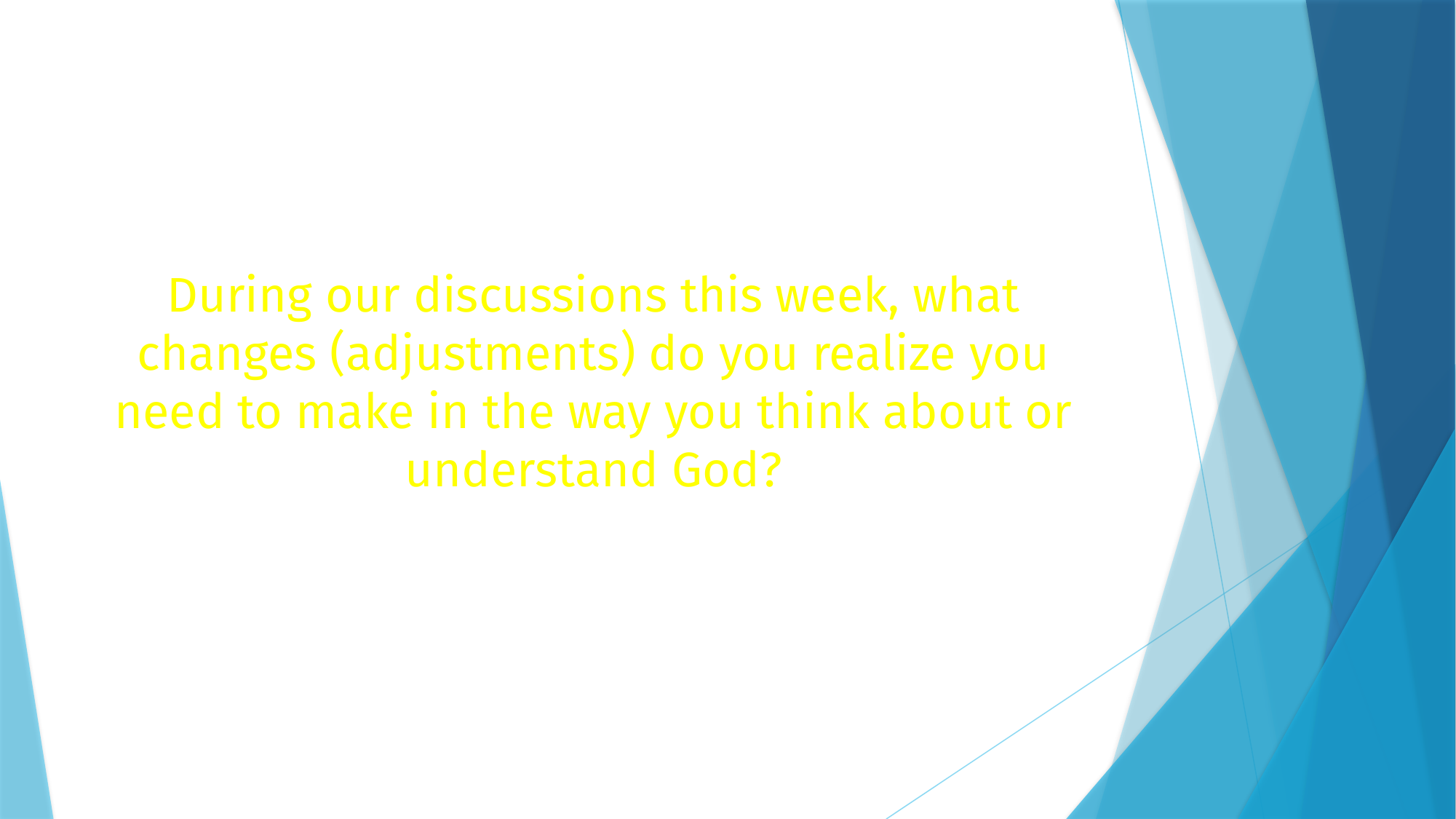

#
During our discussions this week, what changes (adjustments) do you realize you need to make in the way you think about or understand God?